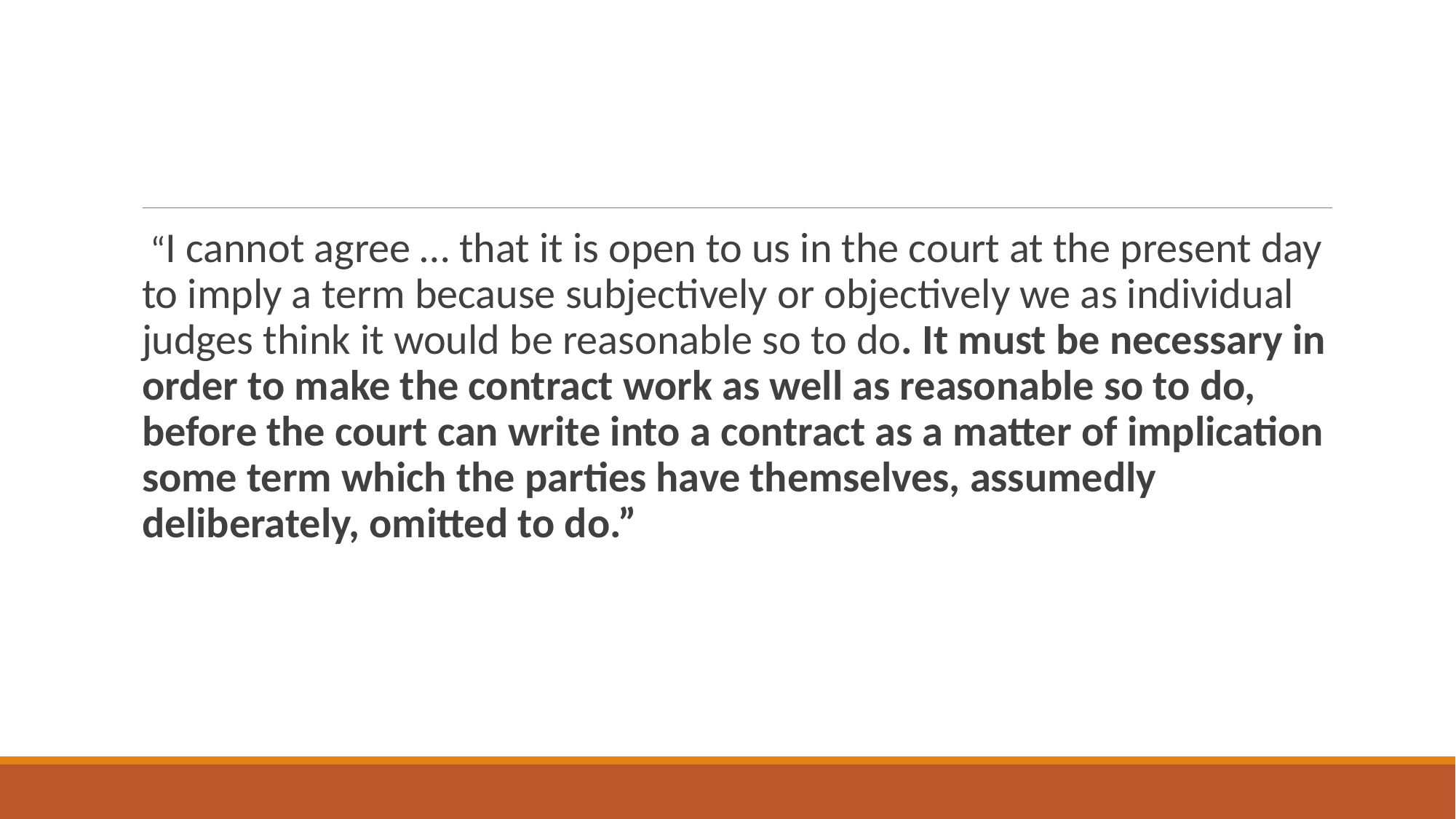

#
 “I cannot agree … that it is open to us in the court at the present day to imply a term because subjectively or objectively we as individual judges think it would be reasonable so to do. It must be necessary in order to make the contract work as well as reasonable so to do, before the court can write into a contract as a matter of implication some term which the parties have themselves, assumedly deliberately, omitted to do.”